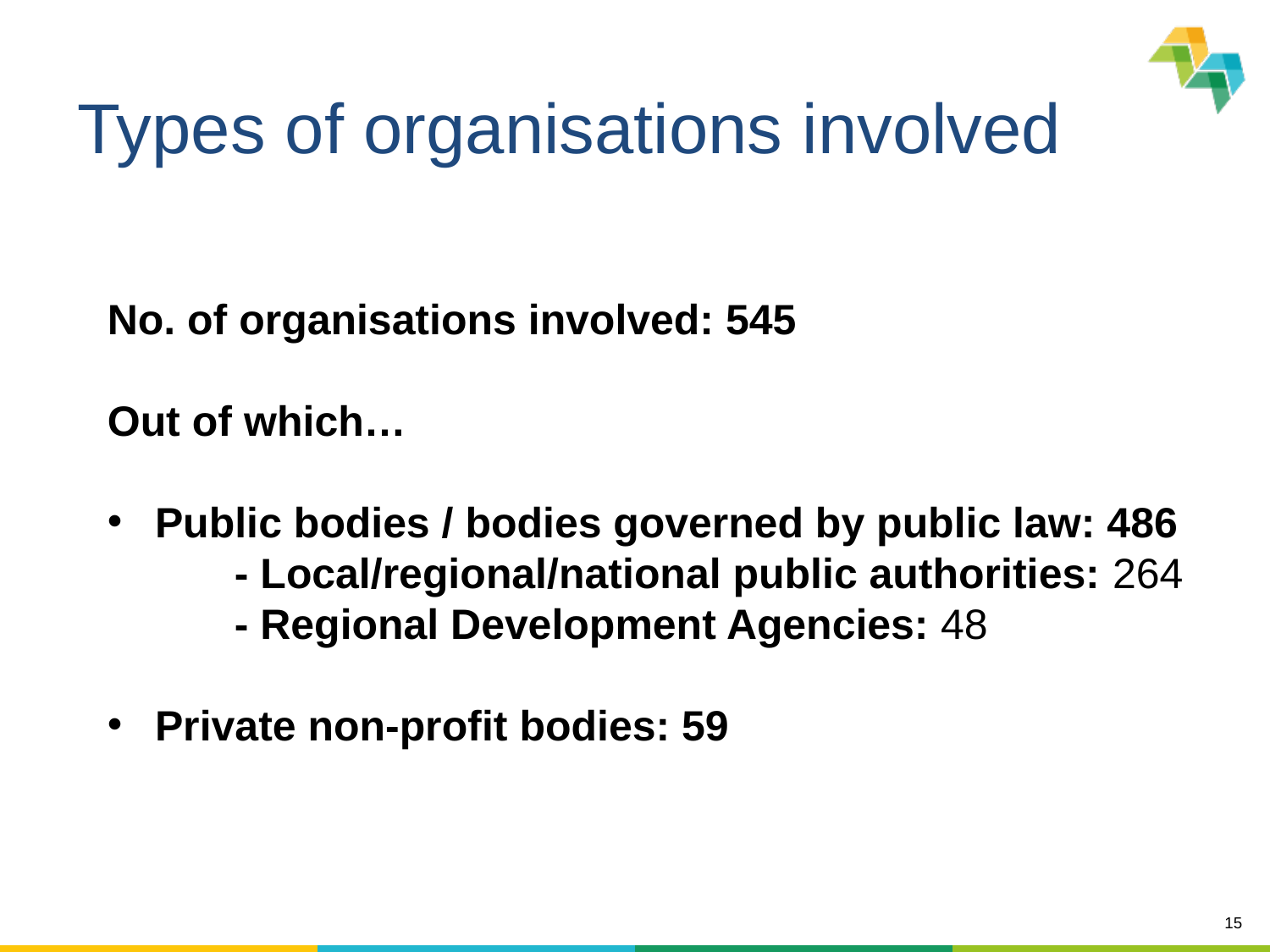

# Types of organisations involved
No. of organisations involved: 545

Out of which…

Public bodies / bodies governed by public law: 486
- Local/regional/national public authorities: 264 - Regional Development Agencies: 48

Private non-profit bodies: 59